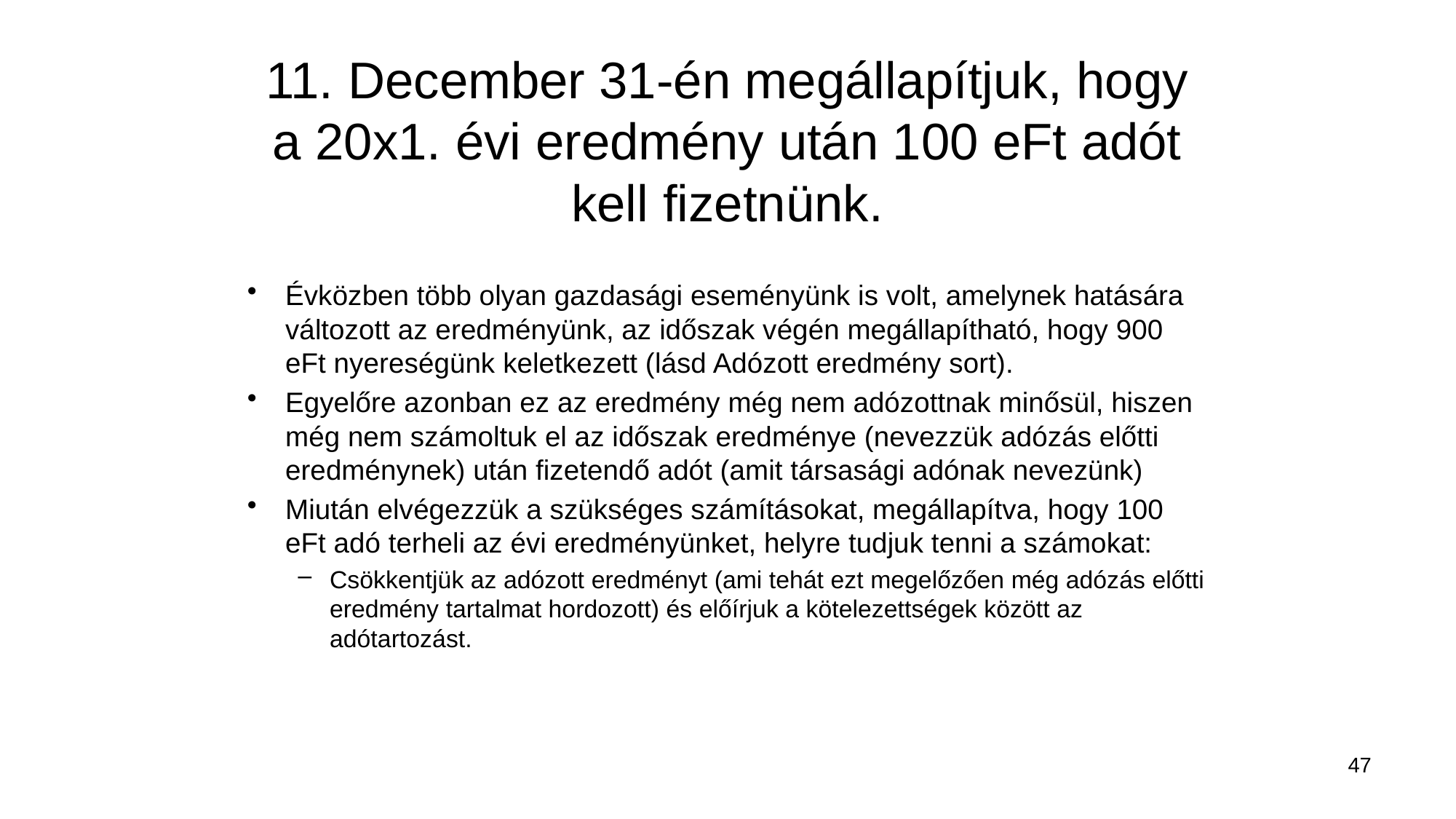

# 11. December 31-én megállapítjuk, hogy a 20x1. évi eredmény után 100 eFt adót kell fizetnünk.
Évközben több olyan gazdasági eseményünk is volt, amelynek hatására változott az eredményünk, az időszak végén megállapítható, hogy 900 eFt nyereségünk keletkezett (lásd Adózott eredmény sort).
Egyelőre azonban ez az eredmény még nem adózottnak minősül, hiszen még nem számoltuk el az időszak eredménye (nevezzük adózás előtti eredménynek) után fizetendő adót (amit társasági adónak nevezünk)
Miután elvégezzük a szükséges számításokat, megállapítva, hogy 100 eFt adó terheli az évi eredményünket, helyre tudjuk tenni a számokat:
Csökkentjük az adózott eredményt (ami tehát ezt megelőzően még adózás előtti eredmény tartalmat hordozott) és előírjuk a kötelezettségek között az adótartozást.
47